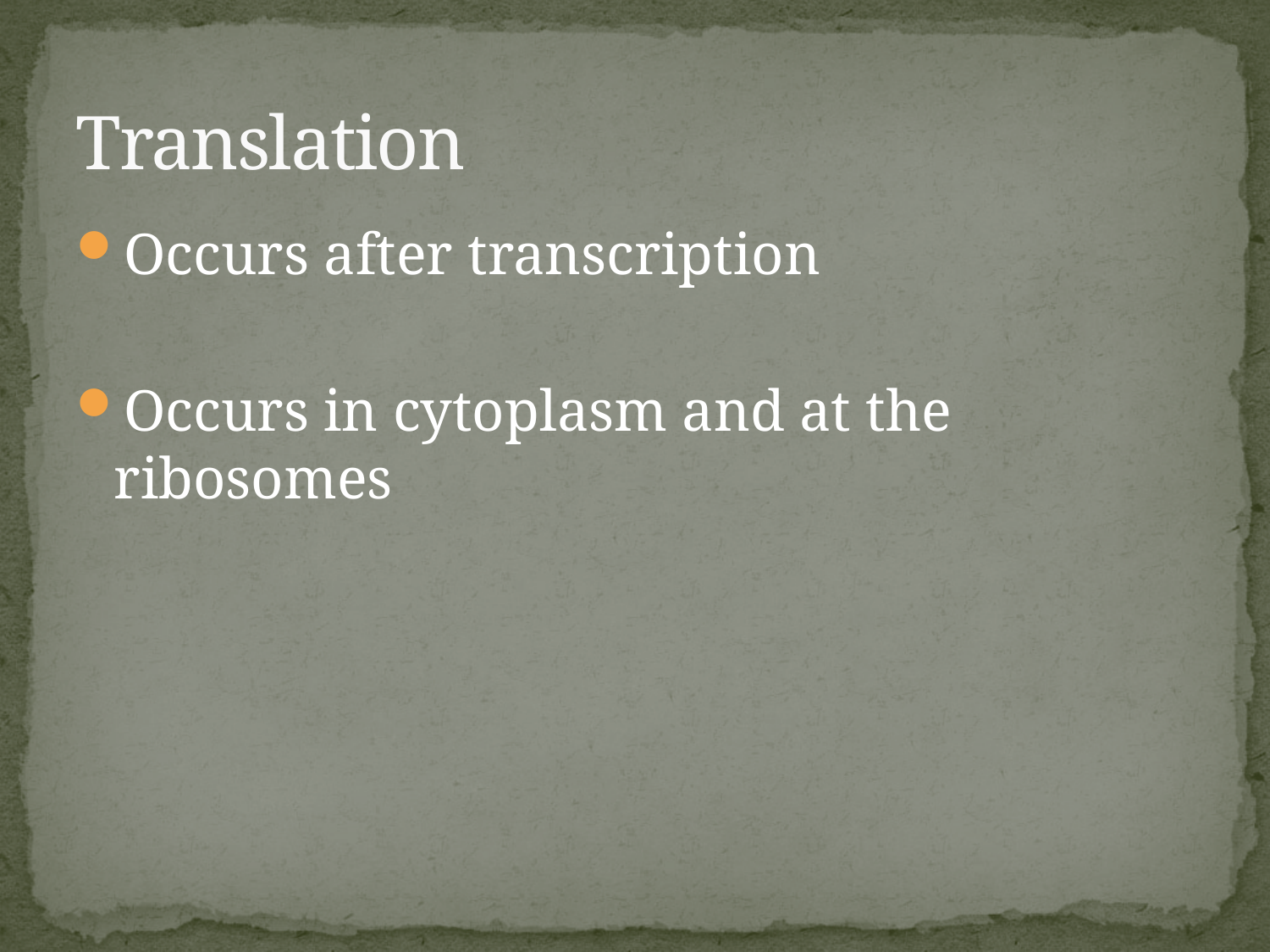

# Translation
Occurs after transcription

Occurs in cytoplasm and at the ribosomes